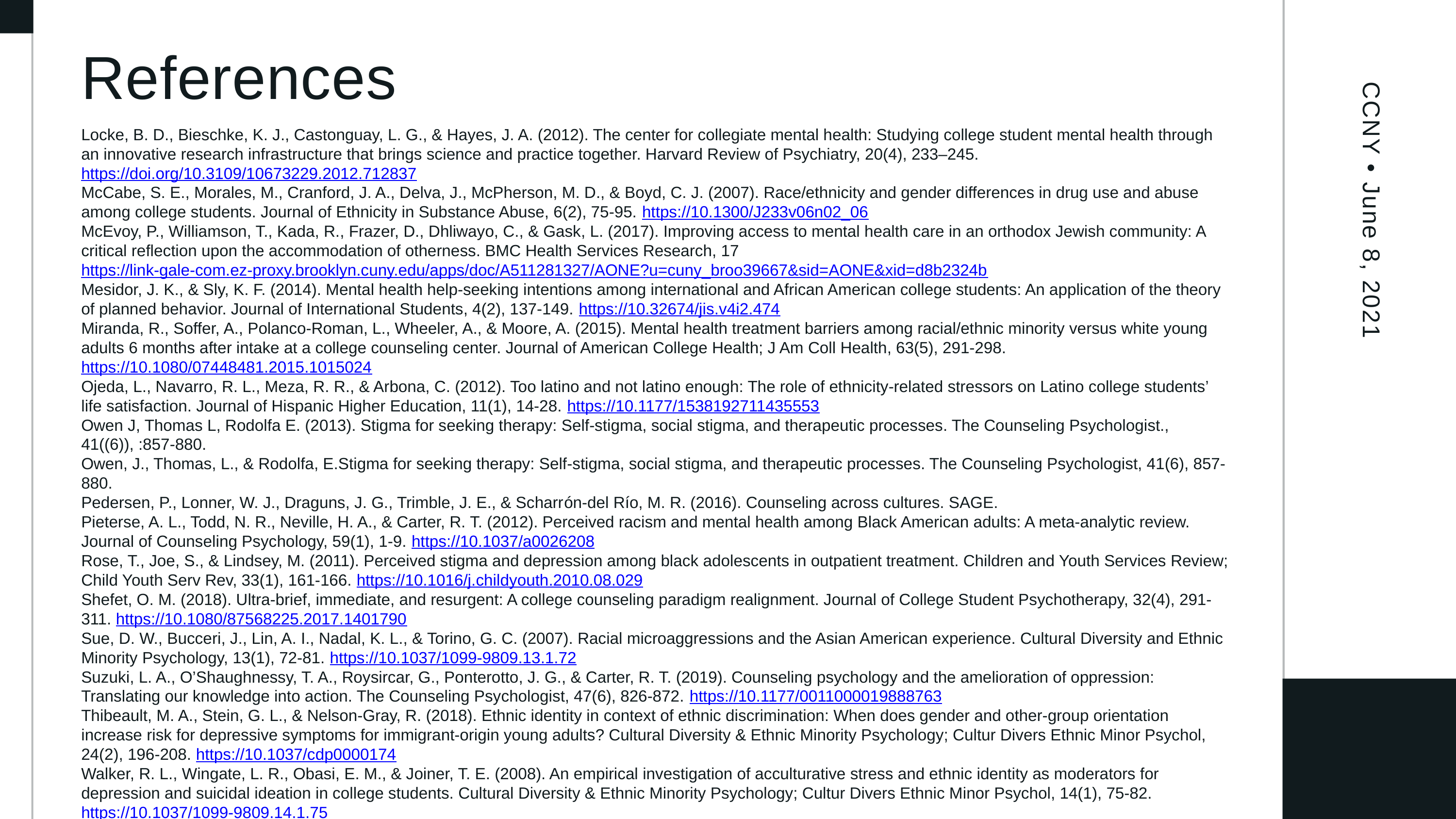

References
Locke, B. D., Bieschke, K. J., Castonguay, L. G., & Hayes, J. A. (2012). The center for collegiate mental health: Studying college student mental health through an innovative research infrastructure that brings science and practice together. Harvard Review of Psychiatry, 20(4), 233–245. https://doi.org/10.3109/10673229.2012.712837
McCabe, S. E., Morales, M., Cranford, J. A., Delva, J., McPherson, M. D., & Boyd, C. J. (2007). Race/ethnicity and gender differences in drug use and abuse among college students. Journal of Ethnicity in Substance Abuse, 6(2), 75-95. https://10.1300/J233v06n02_06
McEvoy, P., Williamson, T., Kada, R., Frazer, D., Dhliwayo, C., & Gask, L. (2017). Improving access to mental health care in an orthodox Jewish community: A critical reflection upon the accommodation of otherness. BMC Health Services Research, 17 https://link-gale-com.ez-proxy.brooklyn.cuny.edu/apps/doc/A511281327/AONE?u=cuny_broo39667&sid=AONE&xid=d8b2324b
Mesidor, J. K., & Sly, K. F. (2014). Mental health help-seeking intentions among international and African American college students: An application of the theory of planned behavior. Journal of International Students, 4(2), 137-149. https://10.32674/jis.v4i2.474
Miranda, R., Soffer, A., Polanco-Roman, L., Wheeler, A., & Moore, A. (2015). Mental health treatment barriers among racial/ethnic minority versus white young adults 6 months after intake at a college counseling center. Journal of American College Health; J Am Coll Health, 63(5), 291-298. https://10.1080/07448481.2015.1015024
Ojeda, L., Navarro, R. L., Meza, R. R., & Arbona, C. (2012). Too latino and not latino enough: The role of ethnicity-related stressors on Latino college students’ life satisfaction. Journal of Hispanic Higher Education, 11(1), 14-28. https://10.1177/1538192711435553
Owen J, Thomas L, Rodolfa E. (2013). Stigma for seeking therapy: Self-stigma, social stigma, and therapeutic processes. The Counseling Psychologist., 41((6)), :857-880.
Owen, J., Thomas, L., & Rodolfa, E.Stigma for seeking therapy: Self-stigma, social stigma, and therapeutic processes. The Counseling Psychologist, 41(6), 857-880.
Pedersen, P., Lonner, W. J., Draguns, J. G., Trimble, J. E., & Scharrón-del Río, M. R. (2016). Counseling across cultures. SAGE.
Pieterse, A. L., Todd, N. R., Neville, H. A., & Carter, R. T. (2012). Perceived racism and mental health among Black American adults: A meta-analytic review. Journal of Counseling Psychology, 59(1), 1-9. https://10.1037/a0026208
Rose, T., Joe, S., & Lindsey, M. (2011). Perceived stigma and depression among black adolescents in outpatient treatment. Children and Youth Services Review; Child Youth Serv Rev, 33(1), 161-166. https://10.1016/j.childyouth.2010.08.029
Shefet, O. M. (2018). Ultra-brief, immediate, and resurgent: A college counseling paradigm realignment. Journal of College Student Psychotherapy, 32(4), 291-311. https://10.1080/87568225.2017.1401790
Sue, D. W., Bucceri, J., Lin, A. I., Nadal, K. L., & Torino, G. C. (2007). Racial microaggressions and the Asian American experience. Cultural Diversity and Ethnic Minority Psychology, 13(1), 72-81. https://10.1037/1099-9809.13.1.72
Suzuki, L. A., O’Shaughnessy, T. A., Roysircar, G., Ponterotto, J. G., & Carter, R. T. (2019). Counseling psychology and the amelioration of oppression: Translating our knowledge into action. The Counseling Psychologist, 47(6), 826-872. https://10.1177/0011000019888763
Thibeault, M. A., Stein, G. L., & Nelson-Gray, R. (2018). Ethnic identity in context of ethnic discrimination: When does gender and other-group orientation increase risk for depressive symptoms for immigrant-origin young adults? Cultural Diversity & Ethnic Minority Psychology; Cultur Divers Ethnic Minor Psychol, 24(2), 196-208. https://10.1037/cdp0000174
Walker, R. L., Wingate, L. R., Obasi, E. M., & Joiner, T. E. (2008). An empirical investigation of acculturative stress and ethnic identity as moderators for depression and suicidal ideation in college students. Cultural Diversity & Ethnic Minority Psychology; Cultur Divers Ethnic Minor Psychol, 14(1), 75-82. https://10.1037/1099-9809.14.1.75
Xiao, H., Carney, D. M., Youn, S. J., Janis, R. A., Castonguay, L. G., Hayes, J. A., & Locke, B. D. (2017). Are we in crisis? national mental health and treatment trends in college counseling centers. Psychological Services; Psychol Serv, 14(4), 407-415. https://10.1037/ser0000130
Xiao, H., Castonguay, L. G., Janis, R. A., Youn, S. J., Hayes, J. A., & Locke, B. D. (2017). Therapist effects on dropout from a college counseling center practice research network. Journal of Counseling Psychology; J Couns Psychol, 64(4), 424-431. https://10.1037/cou0000208
CCNY • June 8, 2021